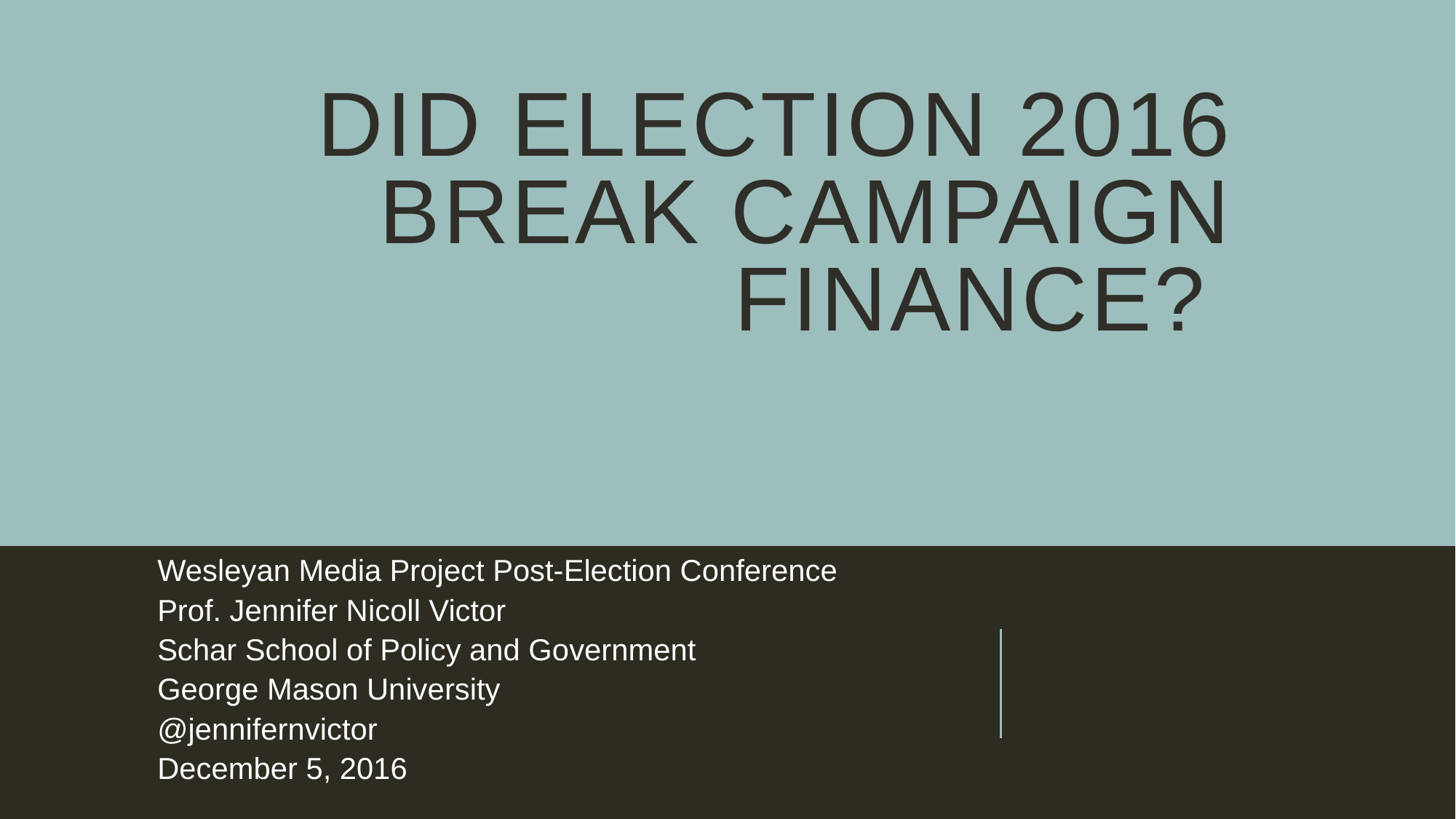

# Did Election 2016 Break Campaign Finance?
Wesleyan Media Project Post-Election Conference
Prof. Jennifer Nicoll Victor
Schar School of Policy and Government
George Mason University
@jennifernvictor
December 5, 2016